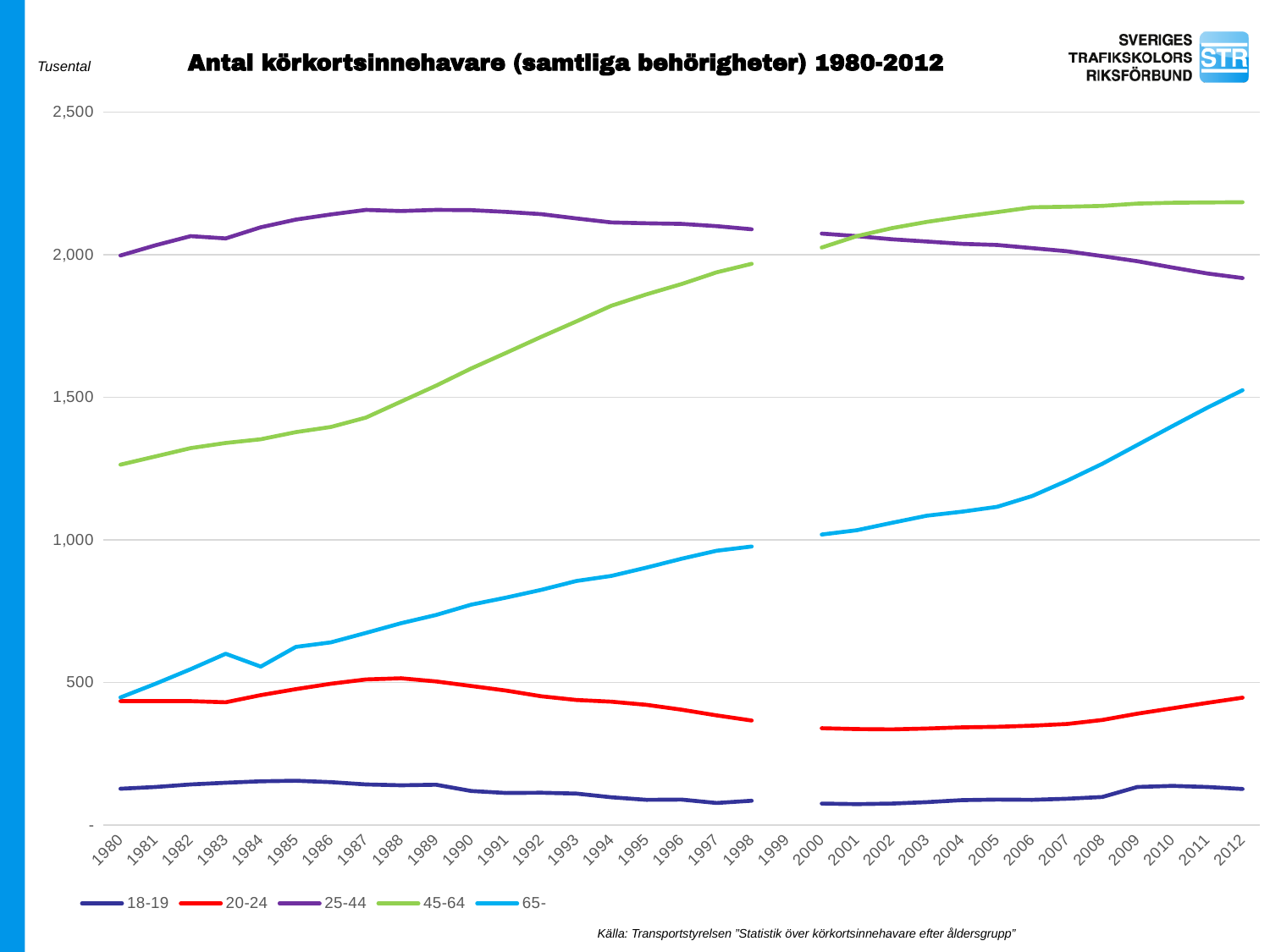

# Antal körkortsinnehavare (samtliga behörigheter) 1980-2012
Tusental

### Chart

| Category | 18-19 | 20-24 | 25-44 | 45-64 | 65- |
|---|---|---|---|---|---|
| 1980 | 128.0 | 435.0 | 1997.0 | 1264.0 | 448.0 |
| 1981 | 134.0 | 435.0 | 2033.0 | 1293.0 | 496.0 |
| 1982 | 143.0 | 435.0 | 2065.0 | 1322.0 | 547.0 |
| 1983 | 149.0 | 431.0 | 2057.0 | 1340.0 | 601.0 |
| 1984 | 154.0 | 456.0 | 2096.0 | 1353.0 | 556.0 |
| 1985 | 156.0 | 477.0 | 2123.0 | 1378.0 | 625.0 |
| 1986 | 151.0 | 496.0 | 2141.0 | 1396.0 | 641.0 |
| 1987 | 143.0 | 511.0 | 2157.0 | 1429.0 | 674.0 |
| 1988 | 140.0 | 515.0 | 2153.0 | 1485.0 | 708.0 |
| 1989 | 142.0 | 504.0 | 2157.0 | 1541.0 | 737.0 |
| 1990 | 120.0 | 488.0 | 2156.0 | 1601.0 | 773.0 |
| 1991 | 113.0 | 472.0 | 2150.0 | 1656.0 | 798.0 |
| 1992 | 114.0 | 452.0 | 2142.0 | 1712.0 | 825.0 |
| 1993 | 111.0 | 439.0 | 2127.0 | 1766.0 | 856.0 |
| 1994 | 98.0 | 433.0 | 2113.0 | 1821.0 | 874.0 |
| 1995 | 89.0 | 422.0 | 2110.0 | 1861.0 | 903.0 |
| 1996 | 90.0 | 405.0 | 2108.0 | 1897.0 | 934.0 |
| 1997 | 78.0 | 385.0 | 2100.0 | 1938.0 | 962.0 |
| 1998 | 86.0 | 367.0 | 2089.0 | 1968.0 | 977.0 |
| 1999 | None | None | None | None | None |
| 2000 | 76.0 | 340.0 | 2074.0 | 2025.0 | 1019.0 |
| 2001 | 74.0 | 337.0 | 2065.0 | 2065.0 | 1034.0 |
| 2002 | 76.0 | 336.0 | 2054.0 | 2093.0 | 1060.0 |
| 2003 | 81.0 | 339.0 | 2046.0 | 2115.0 | 1085.0 |
| 2004 | 88.0 | 343.0 | 2038.0 | 2133.0 | 1099.0 |
| 2005 | 90.0 | 345.0 | 2034.0 | 2149.0 | 1116.0 |
| 2006 | 89.0 | 349.0 | 2023.0 | 2166.0 | 1154.0 |
| 2007 | 93.0 | 355.0 | 2012.0 | 2168.0 | 1208.0 |
| 2008 | 99.0 | 369.0 | 1995.0 | 2171.0 | 1267.0 |
| 2009 | 134.0 | 391.0 | 1977.0 | 2179.0 | 1333.0 |
| 2010 | 138.0 | 410.0 | 1955.0 | 2182.0 | 1399.0 |
| 2011 | 134.0 | 429.0 | 1934.0 | 2183.0 | 1464.0 |
| 2012 | 127.0 | 447.0 | 1918.0 | 2184.0 | 1525.0 |

### Chart

| Category |
|---|
Källa: Transportstyrelsen ”Statistik över körkortsinnehavare efter åldersgrupp”